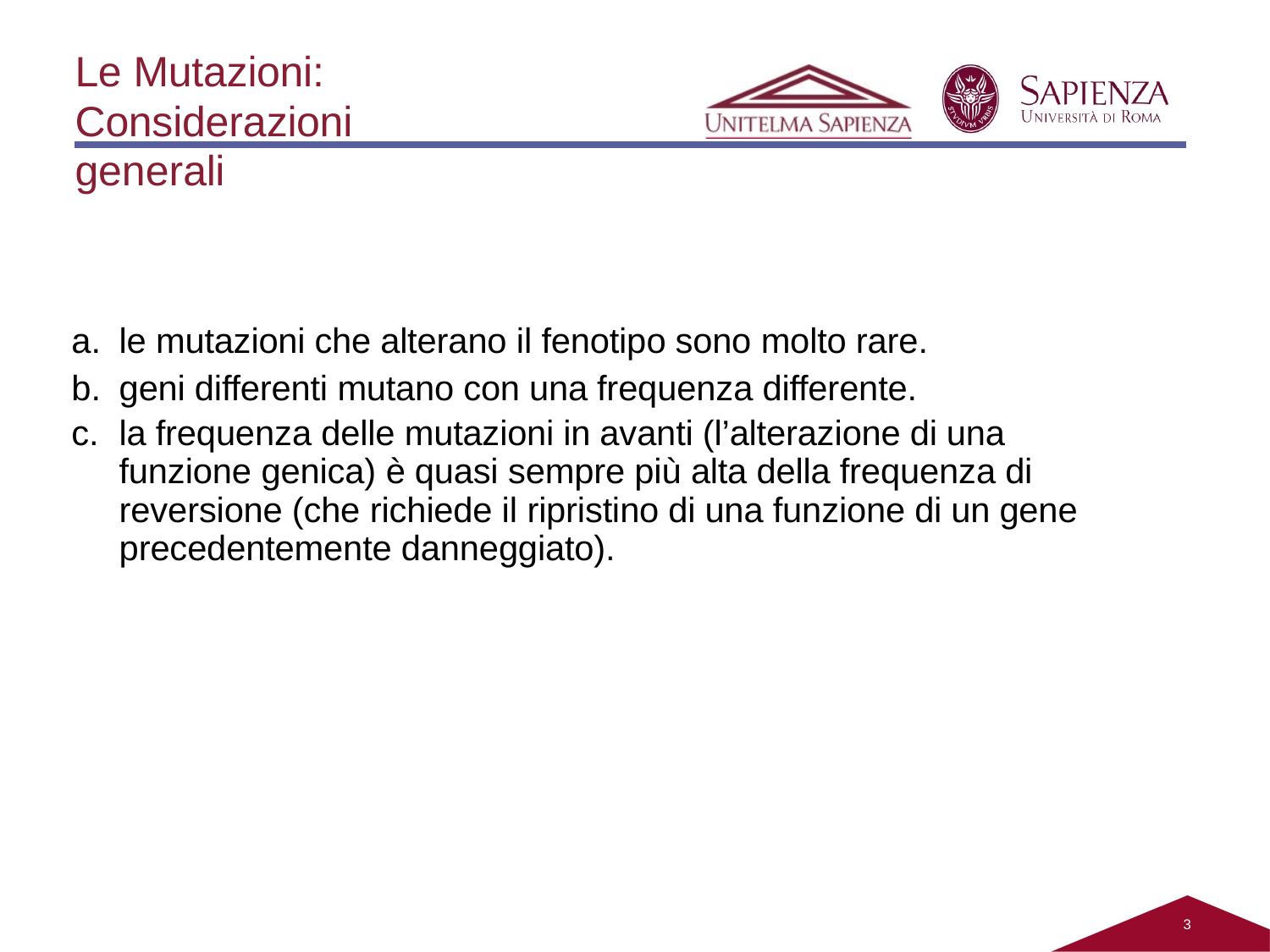

Le Mutazioni: Considerazioni generali
le mutazioni che alterano il fenotipo sono molto rare.
geni differenti mutano con una frequenza differente.
la frequenza delle mutazioni in avanti (l’alterazione di una funzione genica) è quasi sempre più alta della frequenza di reversione (che richiede il ripristino di una funzione di un gene precedentemente danneggiato).
3